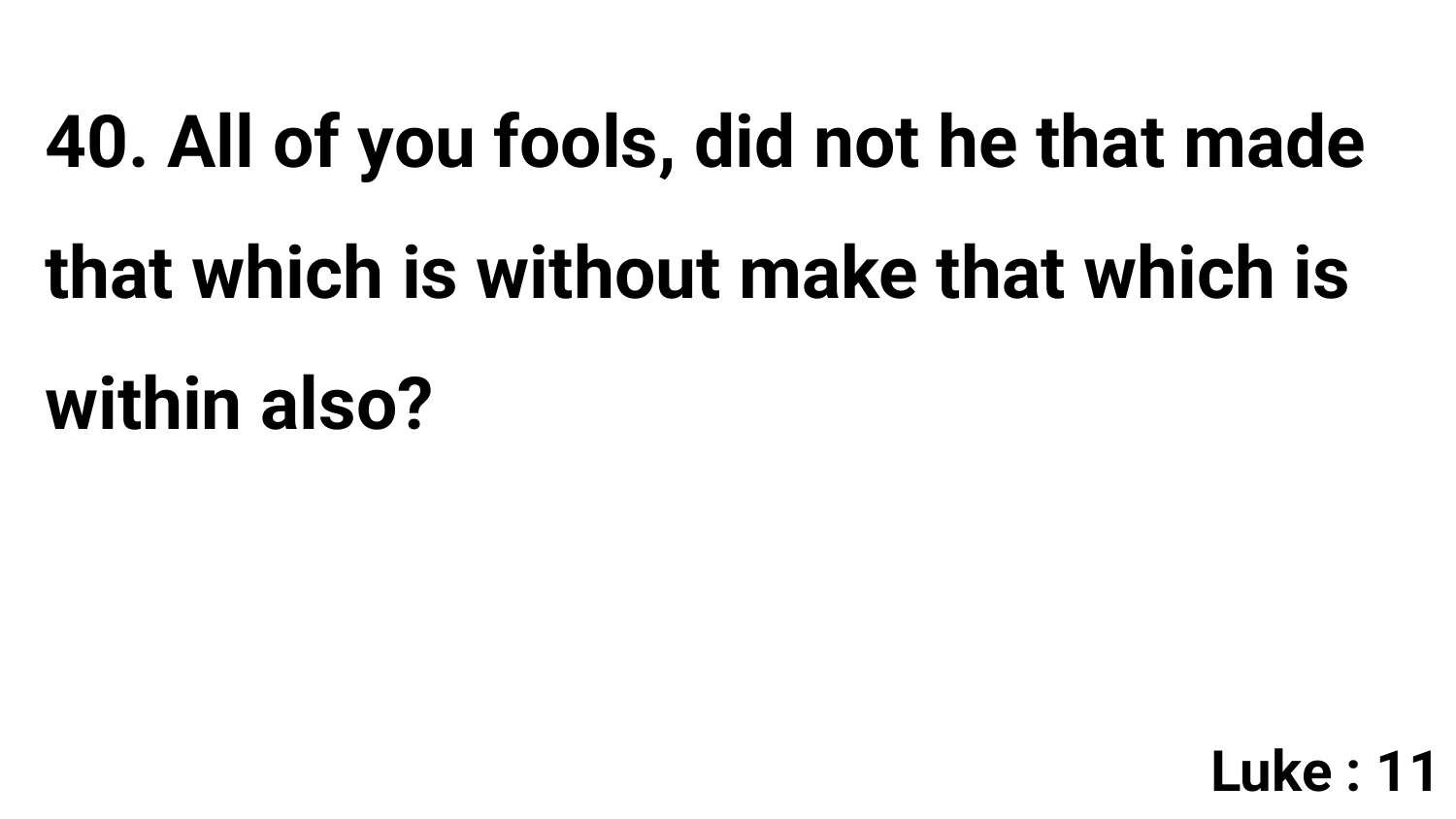

40. All of you fools, did not he that made that which is without make that which is within also?
Luke : 11